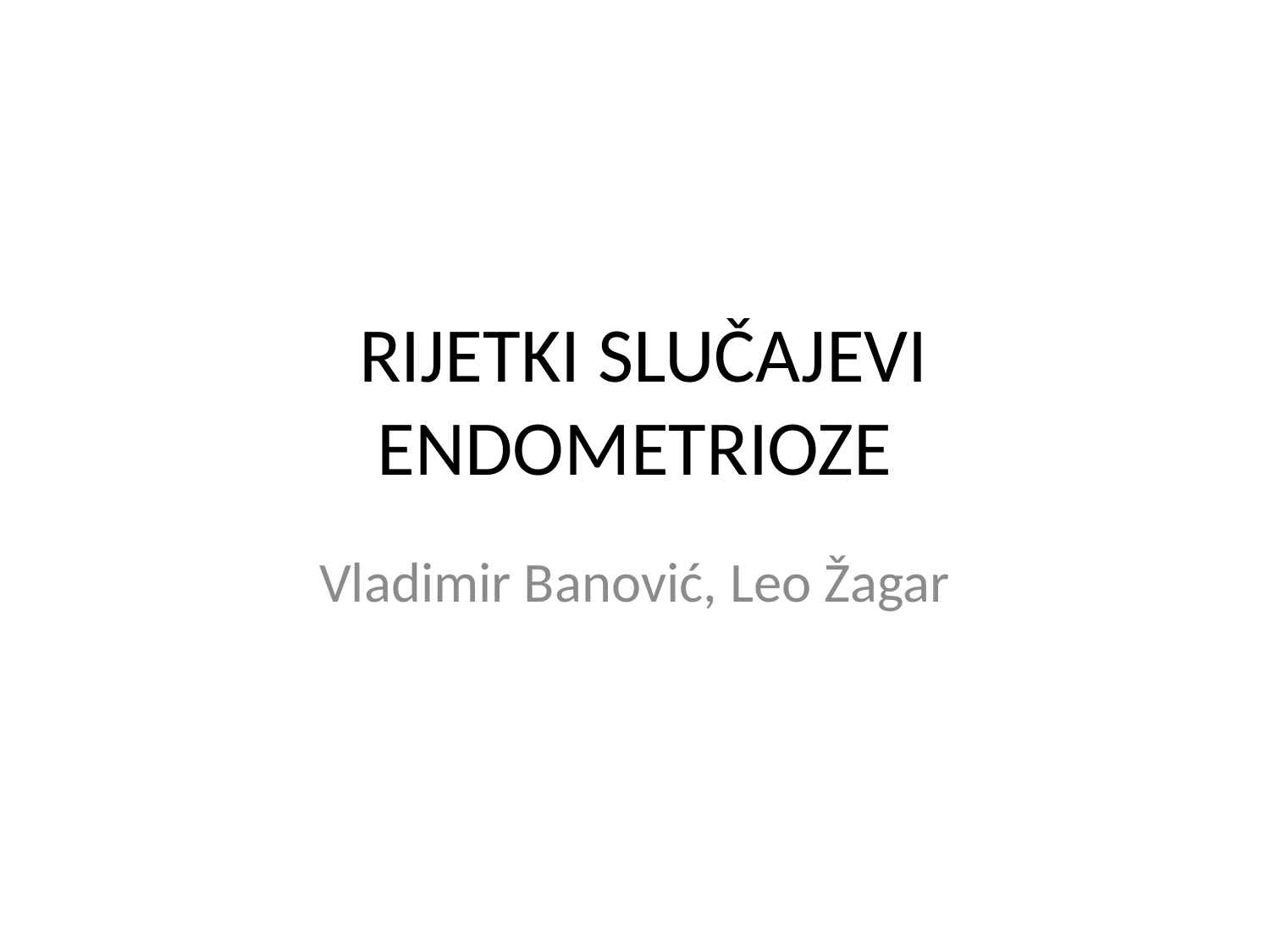

# RIJETKI SLUČAJEVI ENDOMETRIOZE
Vladimir Banović, Leo Žagar